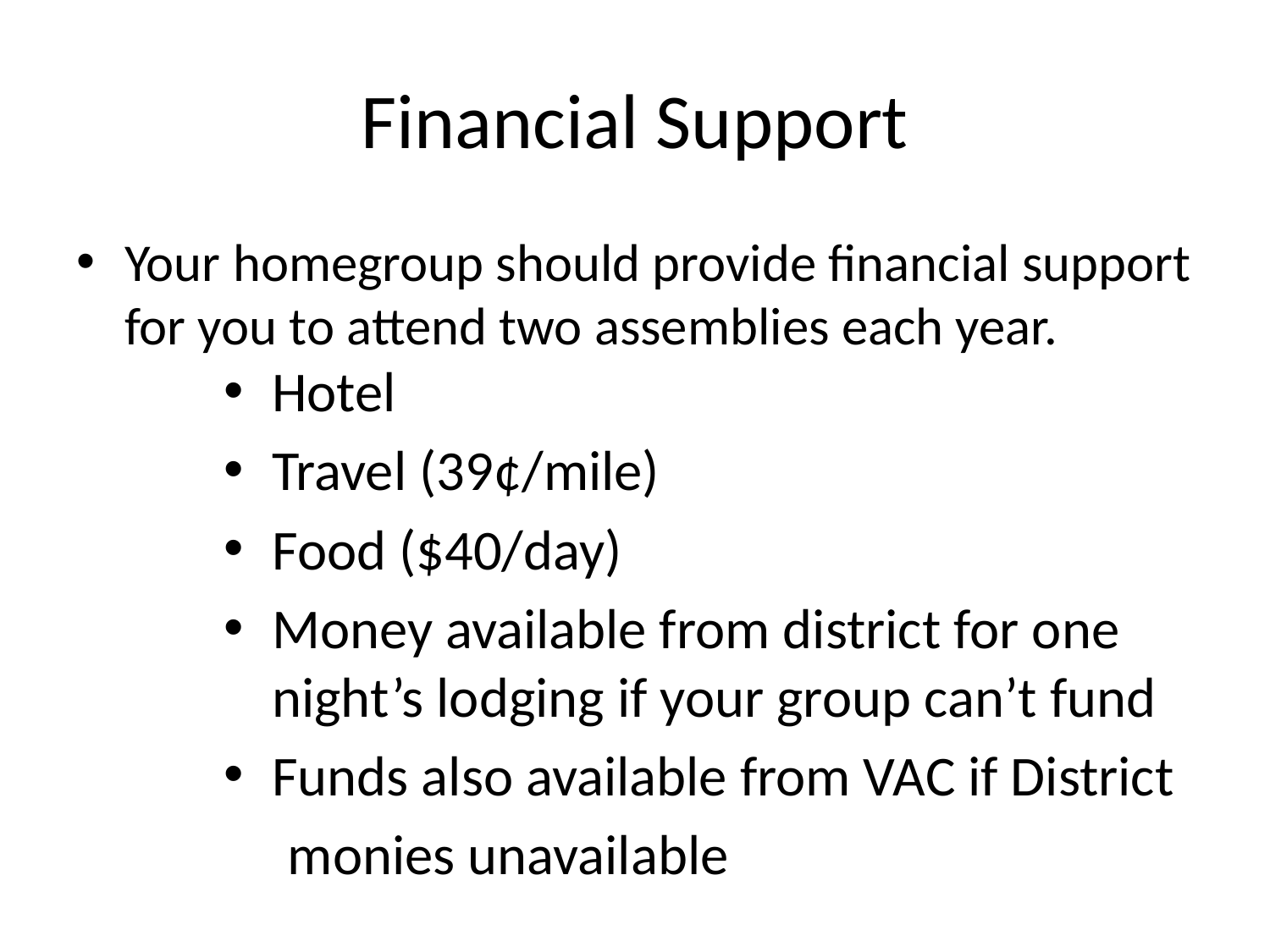

# Financial Support
Your homegroup should provide financial support for you to attend two assemblies each year.
Hotel
Travel (39¢/mile)
Food ($40/day)
Money available from district for one night’s lodging if your group can’t fund
Funds also available from VAC if District
     monies unavailable